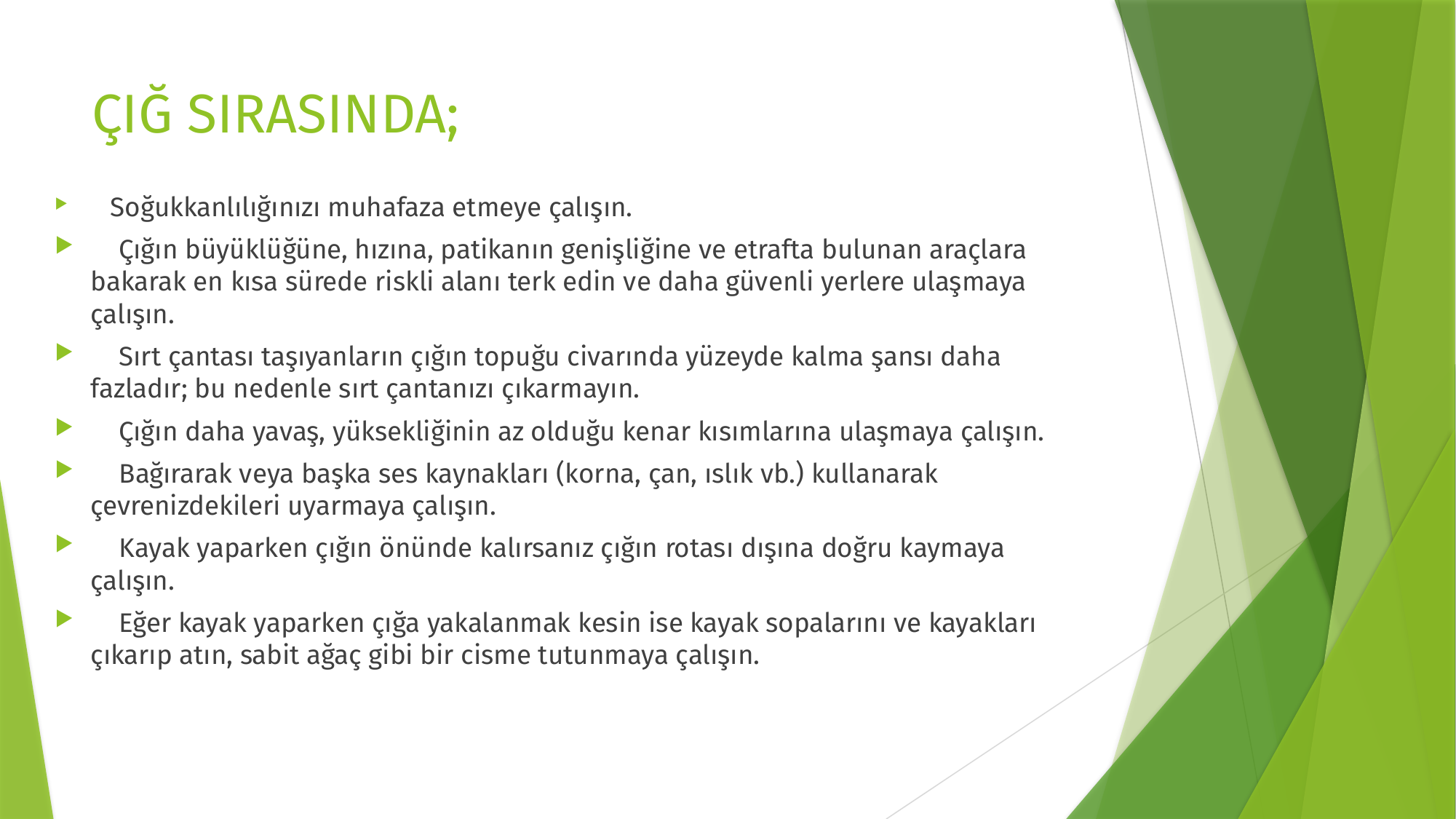

# ÇIĞ SIRASINDA;

    Soğukkanlılığınızı muhafaza etmeye çalışın.
    Çığın büyüklüğüne, hızına, patikanın genişliğine ve etrafta bulunan araçlara bakarak en kısa sürede riskli alanı terk edin ve daha güvenli yerlere ulaşmaya çalışın.
    Sırt çantası taşıyanların çığın topuğu civarında yüzeyde kalma şansı daha fazladır; bu nedenle sırt çantanızı çıkarmayın.
    Çığın daha yavaş, yüksekliğinin az olduğu kenar kısımlarına ulaşmaya çalışın.
    Bağırarak veya başka ses kaynakları (korna, çan, ıslık vb.) kullanarak çevrenizdekileri uyarmaya çalışın.
    Kayak yaparken çığın önünde kalırsanız çığın rotası dışına doğru kaymaya çalışın.
    Eğer kayak yaparken çığa yakalanmak kesin ise kayak sopalarını ve kayakları çıkarıp atın, sabit ağaç gibi bir cisme tutunmaya çalışın.